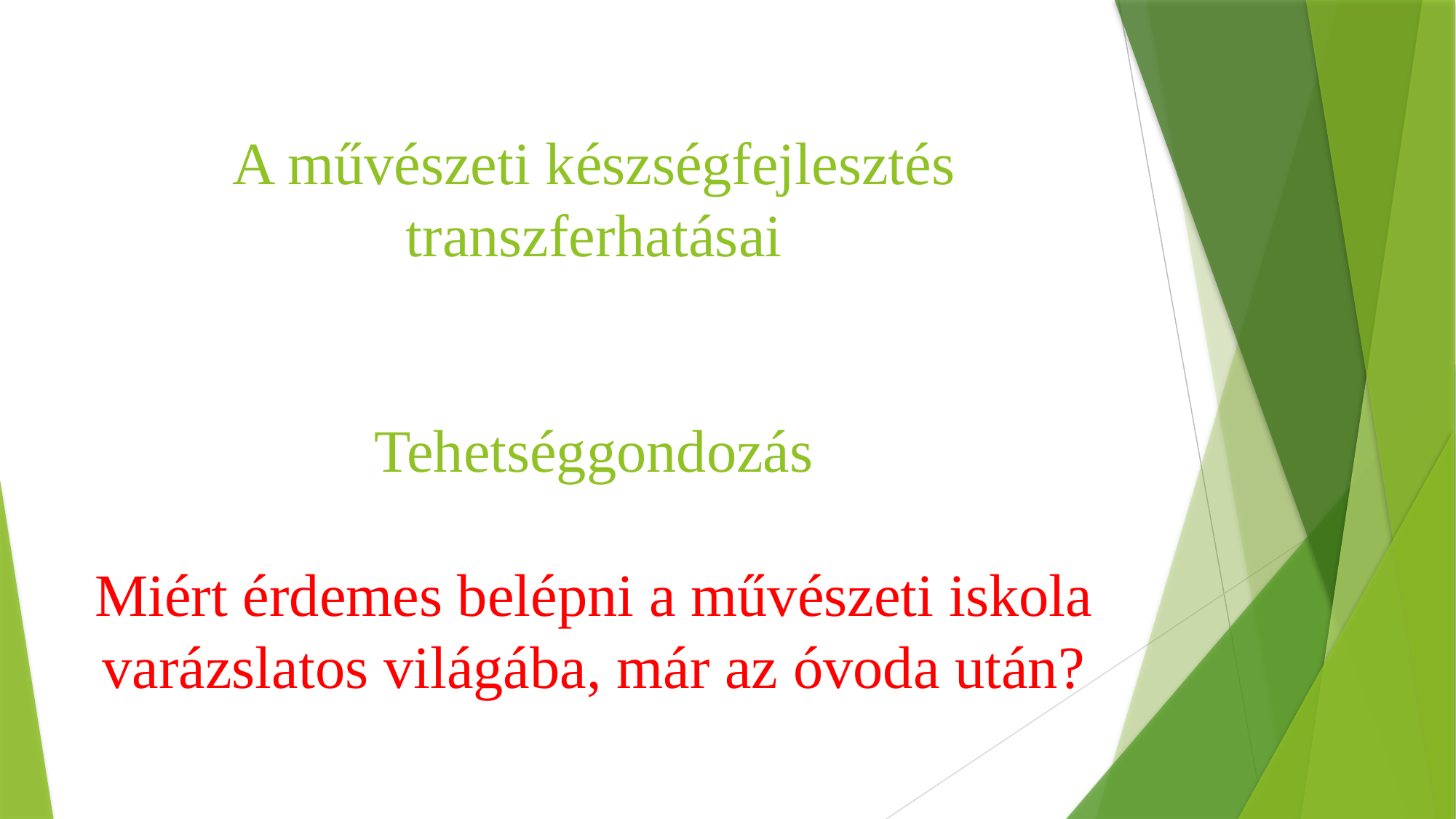

# A művészeti készségfejlesztés transzferhatásai Tehetséggondozás Miért érdemes belépni a művészeti iskola varázslatos világába, már az óvoda után?